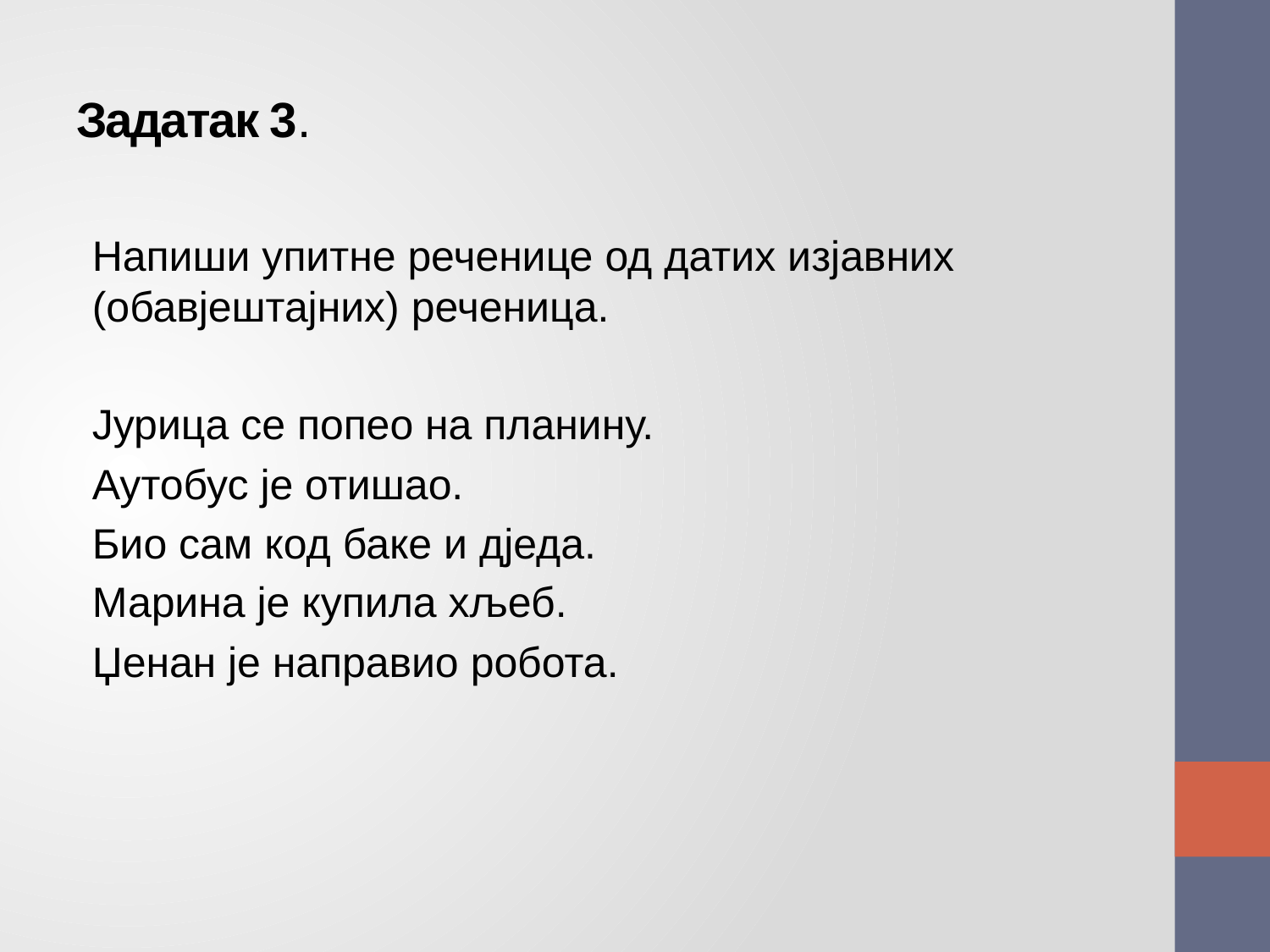

# Задатак 3.
Напиши упитне реченице од датих изјавних (обавјештајних) реченица.

Јурица се попео на планину.
Аутобус је отишао.
Био сам код баке и дједа.
Марина је купила хљеб.
Џенан је направио робота.